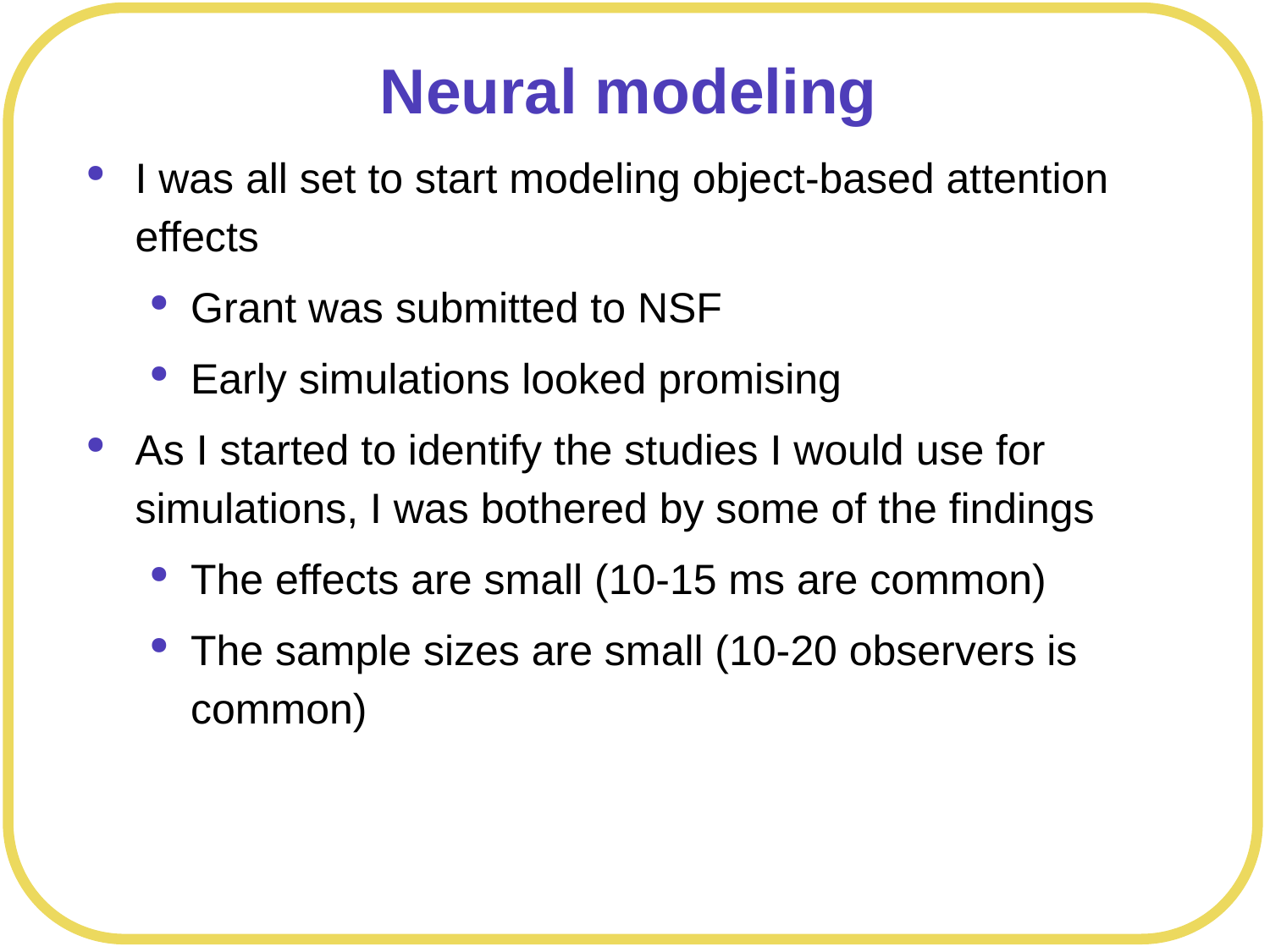

# Neural modeling
I was all set to start modeling object-based attention effects
Grant was submitted to NSF
Early simulations looked promising
As I started to identify the studies I would use for simulations, I was bothered by some of the findings
The effects are small (10-15 ms are common)
The sample sizes are small (10-20 observers is common)